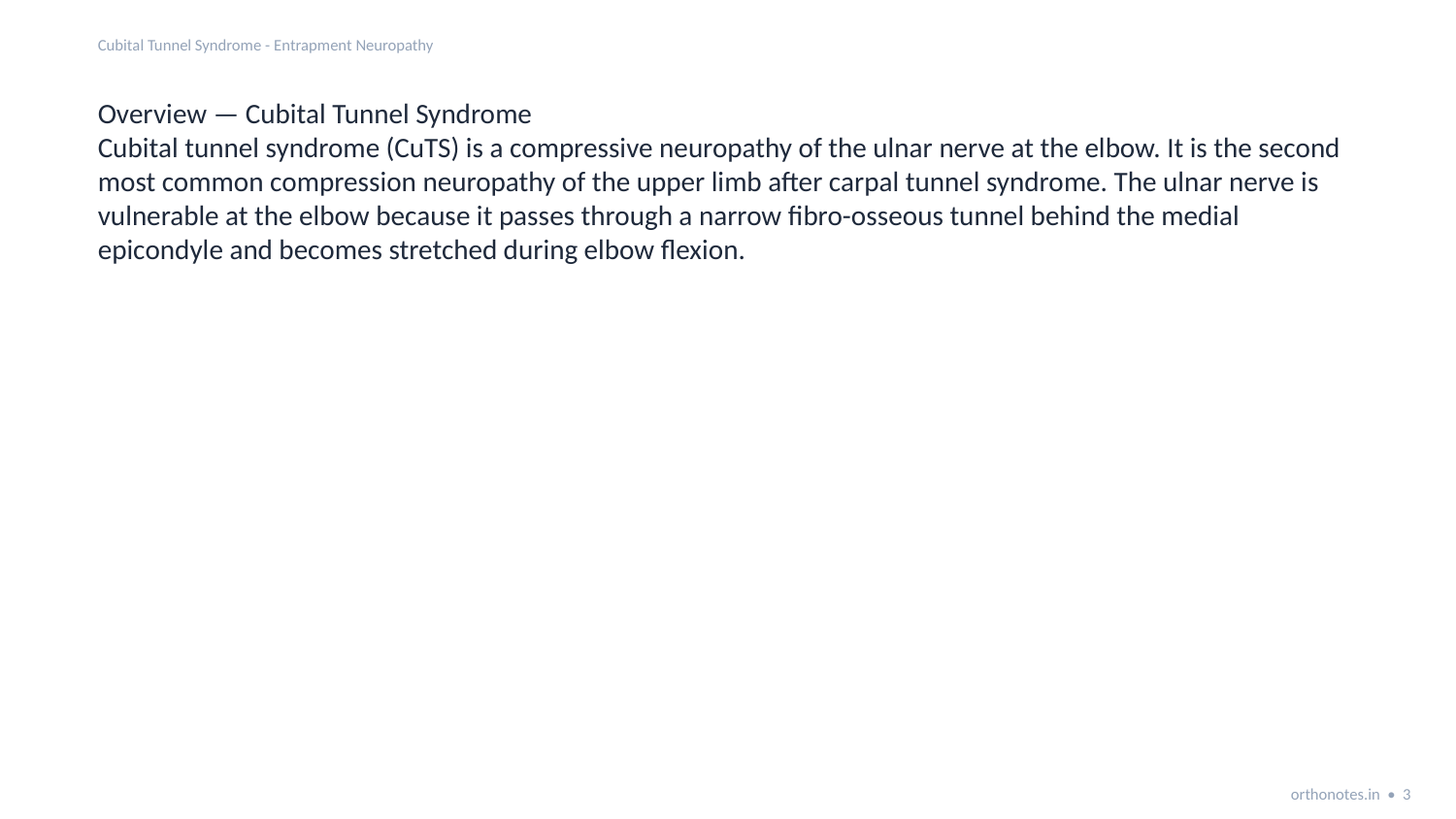

Cubital Tunnel Syndrome - Entrapment Neuropathy
Overview — Cubital Tunnel Syndrome
Cubital tunnel syndrome (CuTS) is a compressive neuropathy of the ulnar nerve at the elbow. It is the second most common compression neuropathy of the upper limb after carpal tunnel syndrome. The ulnar nerve is vulnerable at the elbow because it passes through a narrow fibro-osseous tunnel behind the medial epicondyle and becomes stretched during elbow flexion.
orthonotes.in  •  3